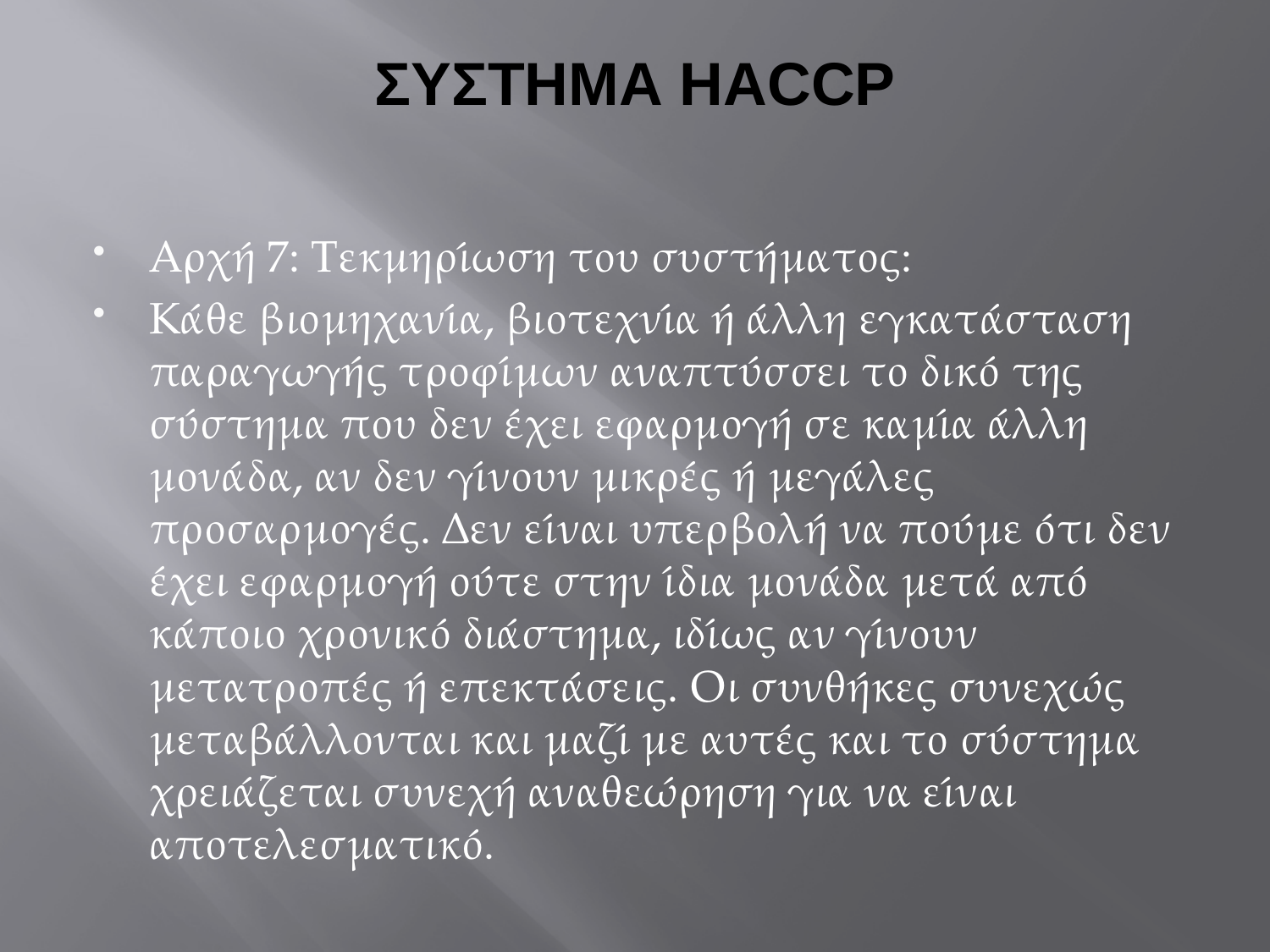

# ΣΥΣΤΗΜΑ HACCP
Αρχή 7: Τεκμηρίωση του συστήματος:
Κάθε βιομηχανία, βιοτεχνία ή άλλη εγκατάσταση παραγωγής τροφίμων αναπτύσσει το δικό της σύστημα που δεν έχει εφαρμογή σε καμία άλλη μονάδα, αν δεν γίνουν μικρές ή μεγάλες προσαρμογές. Δεν είναι υπερβολή να πούμε ότι δεν έχει εφαρμογή ούτε στην ίδια μονάδα μετά από κάποιο χρονικό διάστημα, ιδίως αν γίνουν μετατροπές ή επεκτάσεις. Οι συνθήκες συνεχώς μεταβάλλονται και μαζί με αυτές και το σύστημα χρειάζεται συνεχή αναθεώρηση για να είναι αποτελεσματικό.